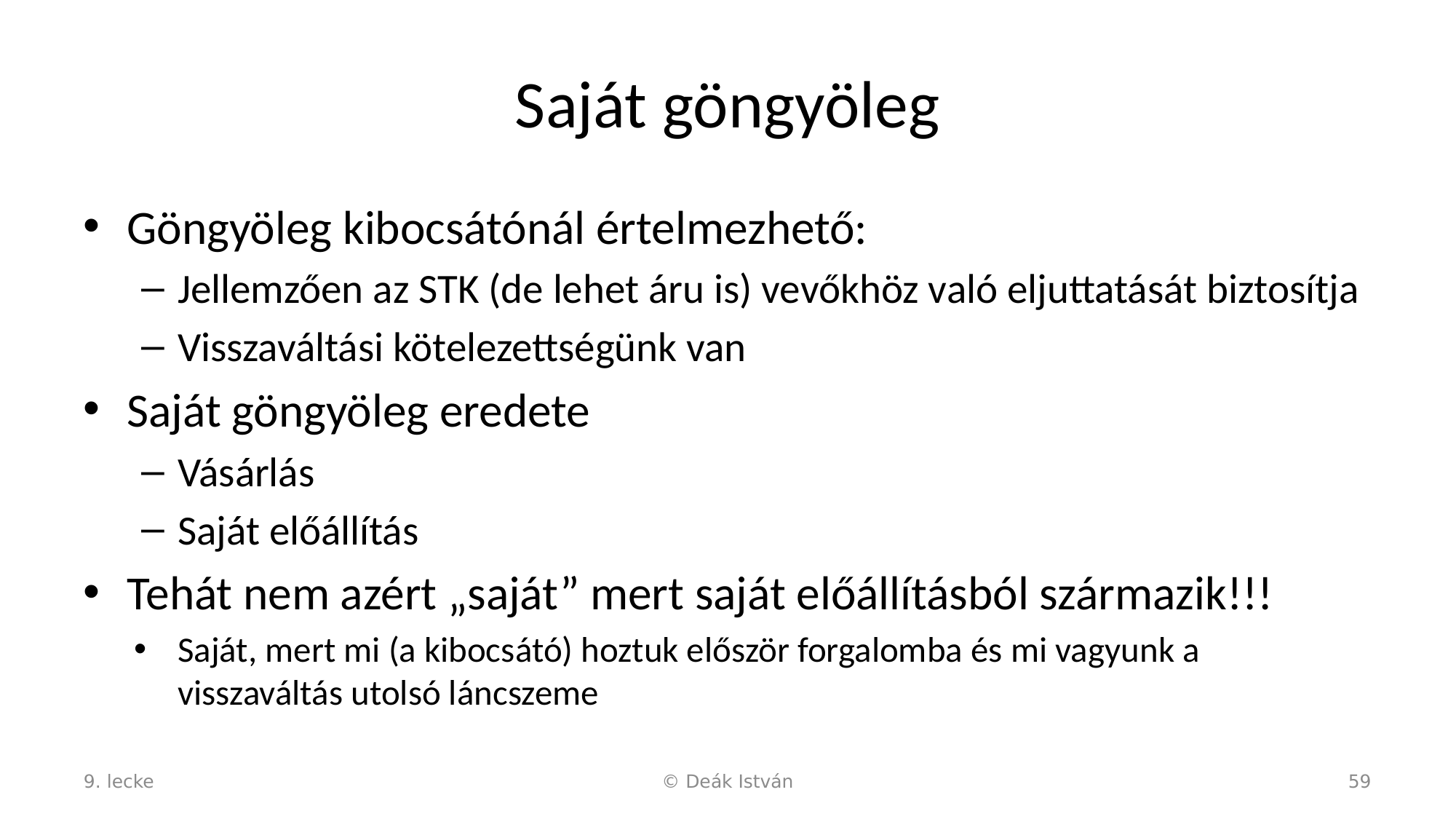

# Saját göngyöleg
Göngyöleg kibocsátónál értelmezhető:
Jellemzően az STK (de lehet áru is) vevőkhöz való eljuttatását biztosítja
Visszaváltási kötelezettségünk van
Saját göngyöleg eredete
Vásárlás
Saját előállítás
Tehát nem azért „saját” mert saját előállításból származik!!!
Saját, mert mi (a kibocsátó) hoztuk először forgalomba és mi vagyunk a visszaváltás utolsó láncszeme

9. lecke
© Deák István
59